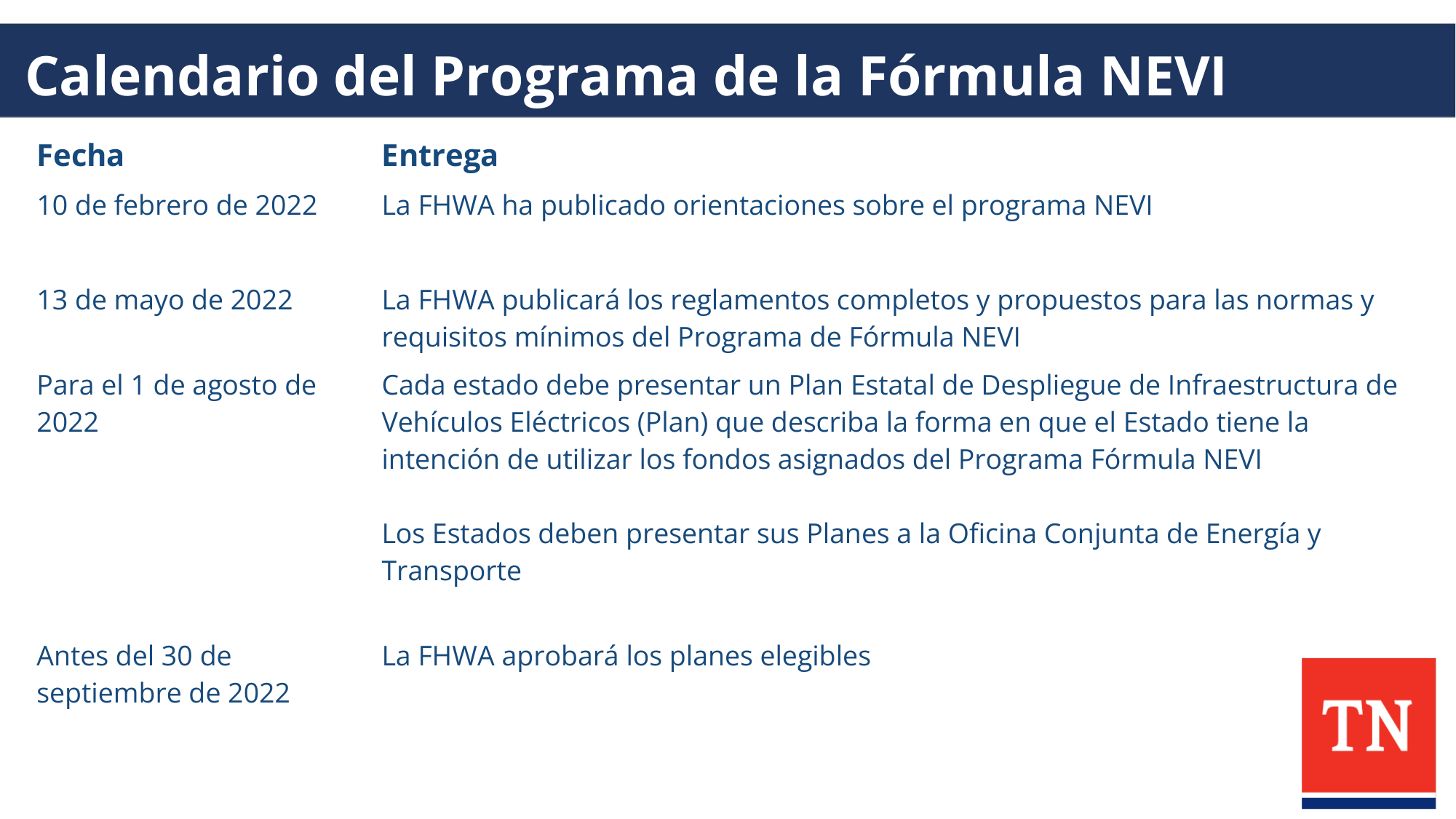

# Calendario del Programa de la Fórmula NEVI
| Fecha | Entrega |
| --- | --- |
| 10 de febrero de 2022 | La FHWA ha publicado orientaciones sobre el programa NEVI |
| 13 de mayo de 2022 | La FHWA publicará los reglamentos completos y propuestos para las normas y requisitos mínimos del Programa de Fórmula NEVI |
| Para el 1 de agosto de 2022 | Cada estado debe presentar un Plan Estatal de Despliegue de Infraestructura de Vehículos Eléctricos (Plan) que describa la forma en que el Estado tiene la intención de utilizar los fondos asignados del Programa Fórmula NEVI Los Estados deben presentar sus Planes a la Oficina Conjunta de Energía y Transporte |
| Antes del 30 de septiembre de 2022 | La FHWA aprobará los planes elegibles |